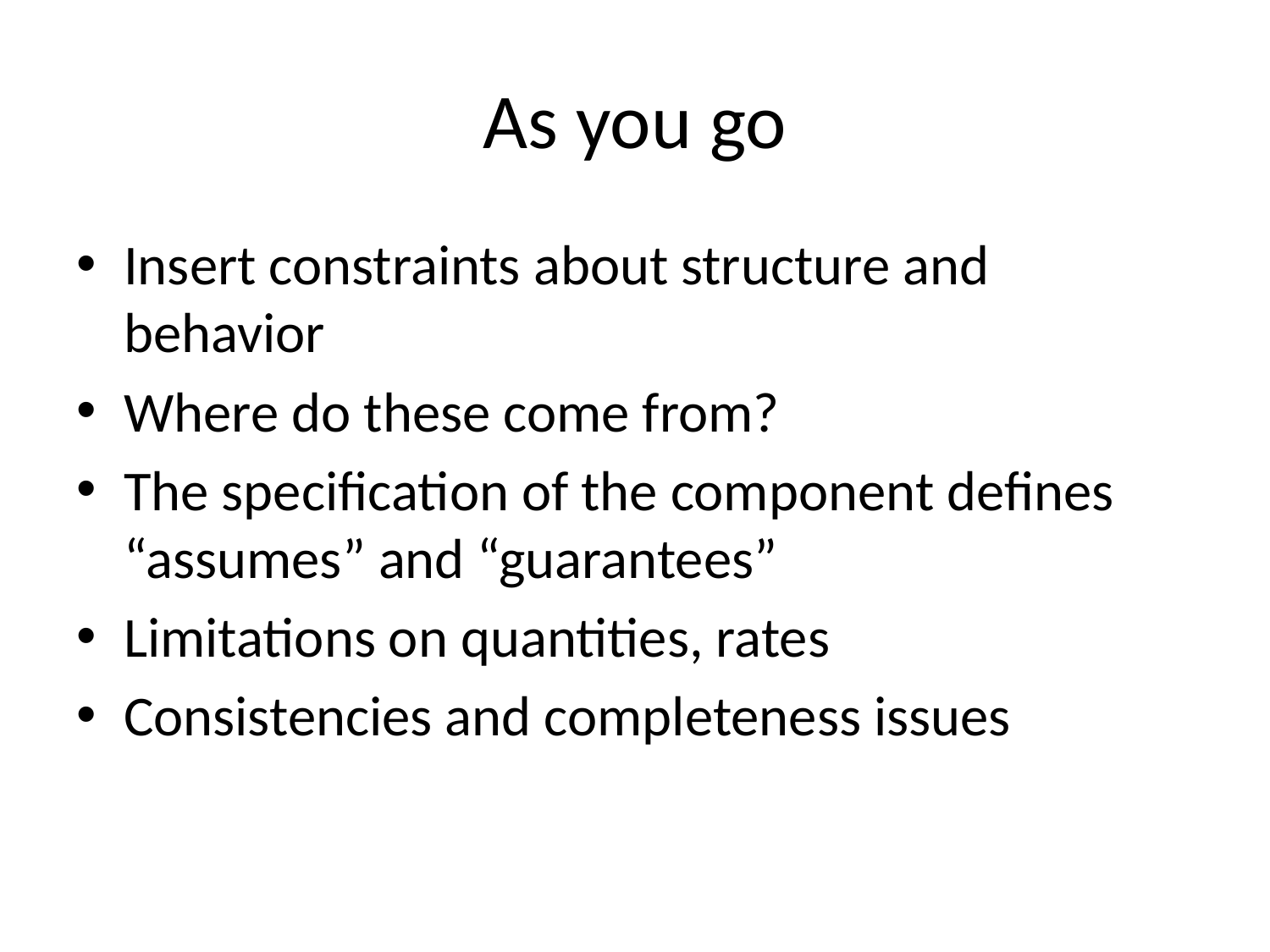

# As you go
Insert constraints about structure and behavior
Where do these come from?
The specification of the component defines “assumes” and “guarantees”
Limitations on quantities, rates
Consistencies and completeness issues